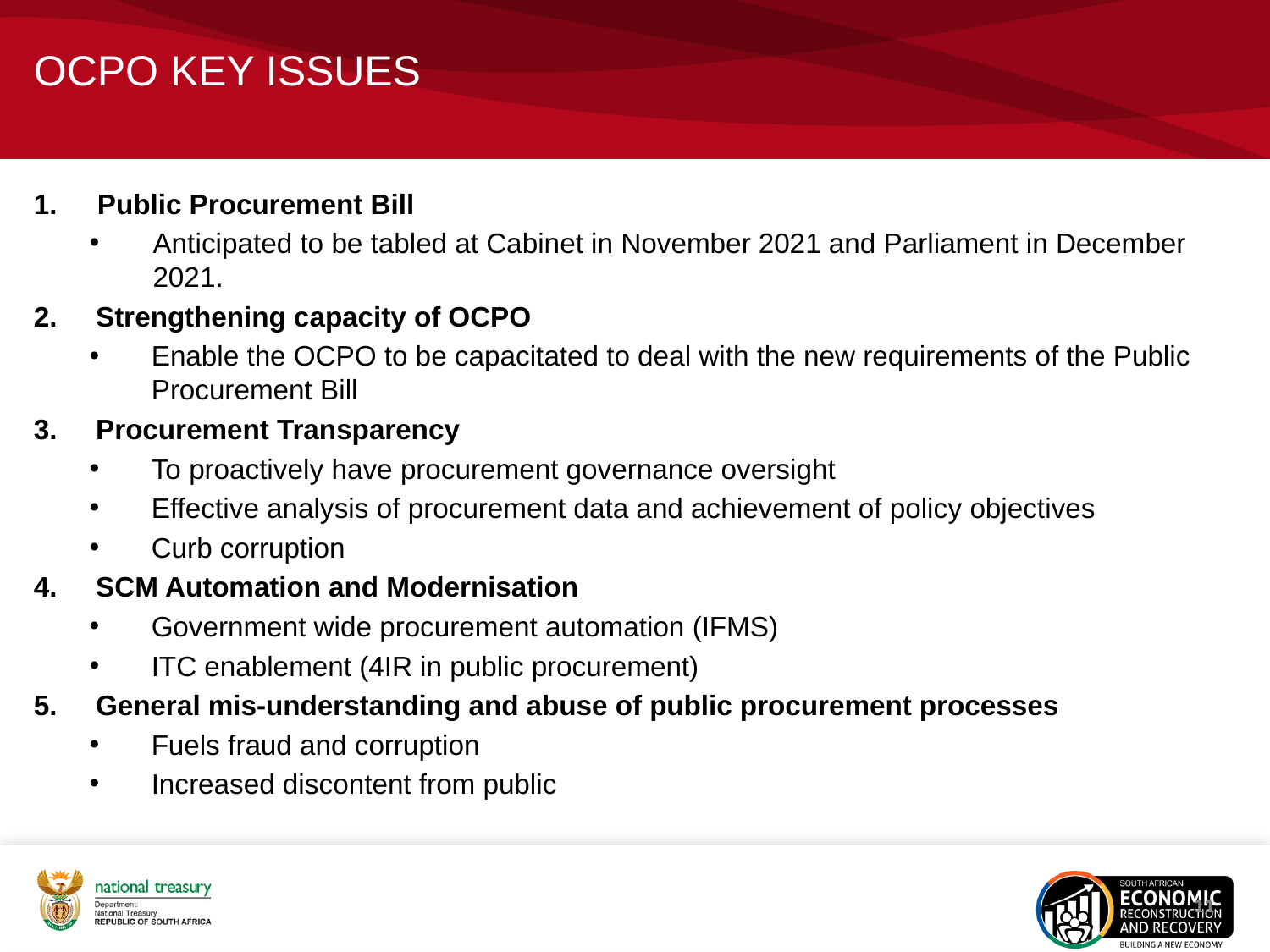

# OCPO KEY ISSUES
Public Procurement Bill
Anticipated to be tabled at Cabinet in November 2021 and Parliament in December 2021.
Strengthening capacity of OCPO
Enable the OCPO to be capacitated to deal with the new requirements of the Public Procurement Bill
Procurement Transparency
To proactively have procurement governance oversight
Effective analysis of procurement data and achievement of policy objectives
Curb corruption
SCM Automation and Modernisation
Government wide procurement automation (IFMS)
ITC enablement (4IR in public procurement)
General mis-understanding and abuse of public procurement processes
Fuels fraud and corruption
Increased discontent from public

11